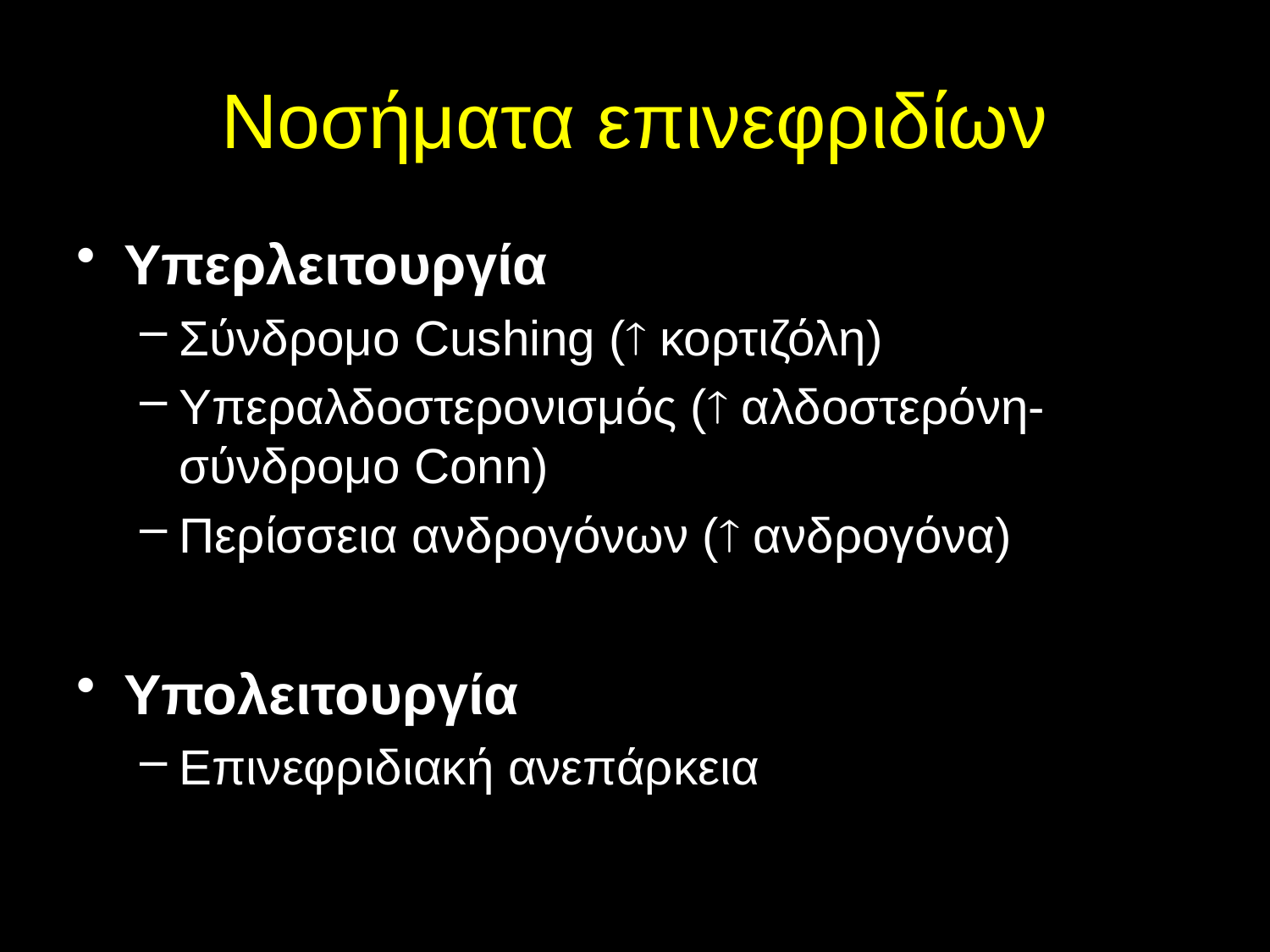

# Νοσήματα επινεφριδίων
Υπερλειτουργία
Σύνδρομο Cushing (↑ κορτιζόλη)
Υπεραλδοστερονισμός (↑ αλδοστερόνη-σύνδρομο Conn)
Περίσσεια ανδρογόνων (↑ ανδρογόνα)

Υπολειτουργία
Επινεφριδιακή ανεπάρκεια